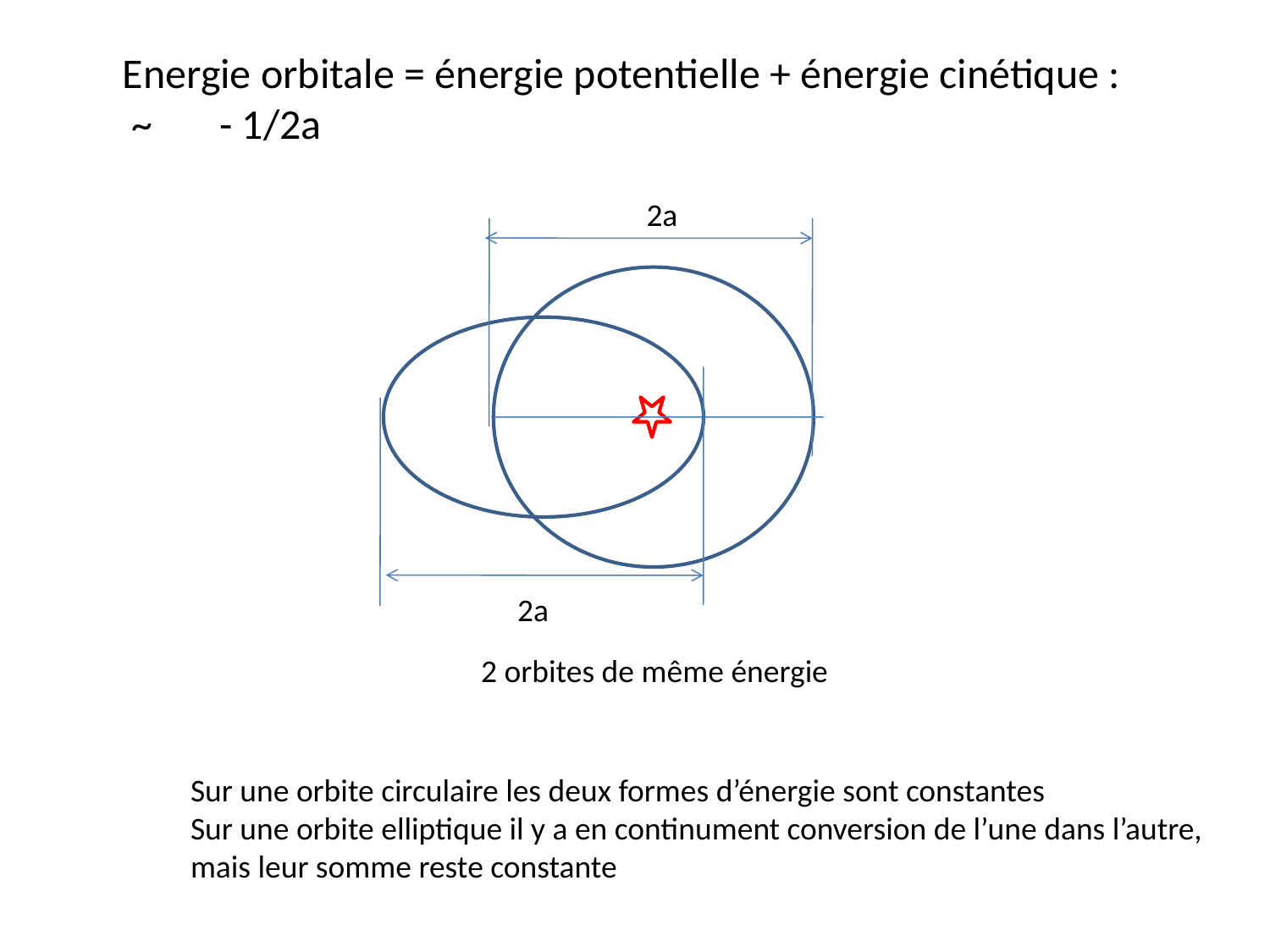

Energie orbitale = énergie potentielle + énergie cinétique :
 ~       - 1/2a
2a

2a
2 orbites de même énergie
Sur une orbite circulaire les deux formes d’énergie sont constantes
Sur une orbite elliptique il y a en continument conversion de l’une dans l’autre,
mais leur somme reste constante